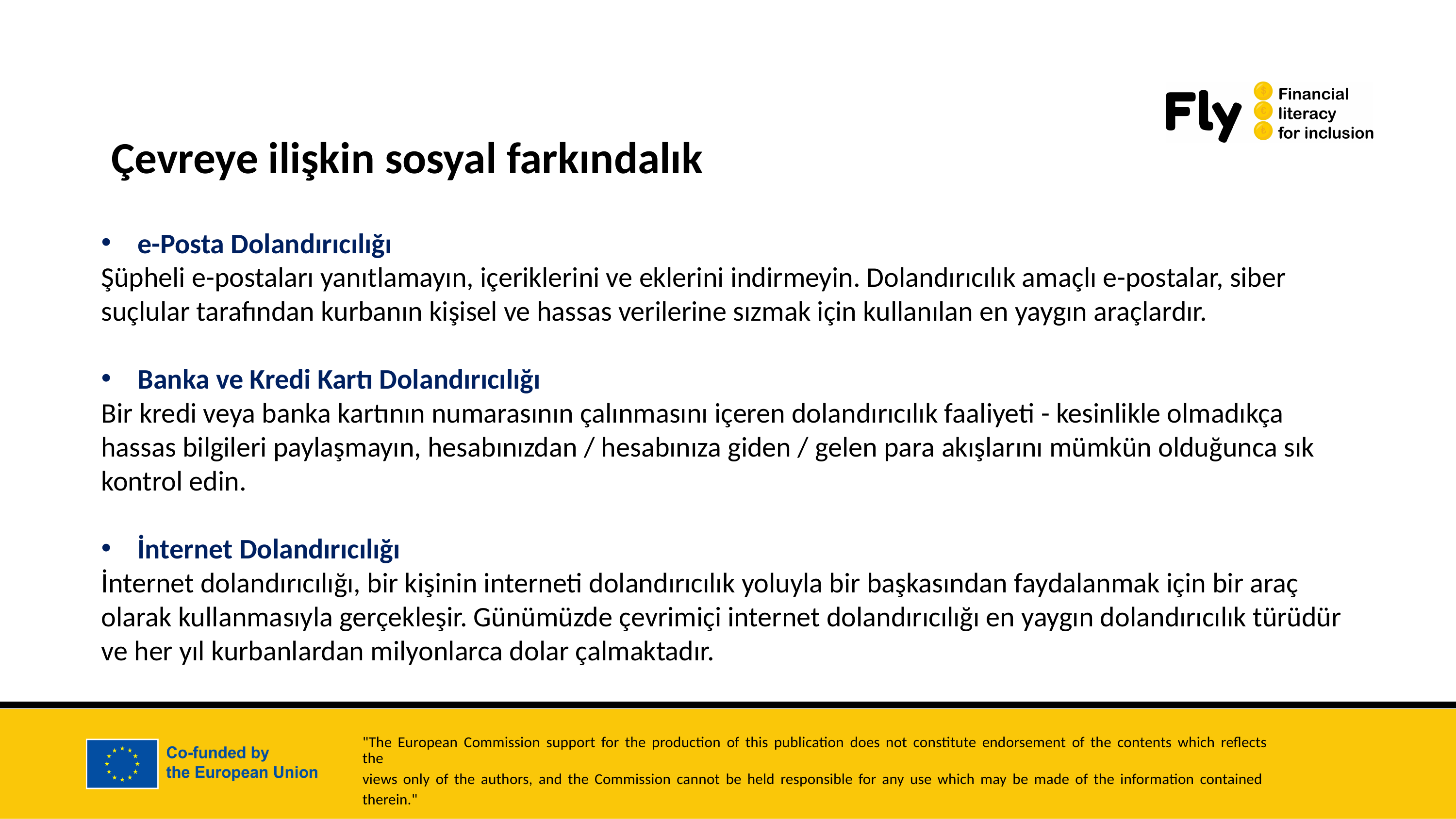

Çevreye ilişkin sosyal farkındalık
e-Posta Dolandırıcılığı
Şüpheli e-postaları yanıtlamayın, içeriklerini ve eklerini indirmeyin. Dolandırıcılık amaçlı e-postalar, siber suçlular tarafından kurbanın kişisel ve hassas verilerine sızmak için kullanılan en yaygın araçlardır.

Banka ve Kredi Kartı Dolandırıcılığı
Bir kredi veya banka kartının numarasının çalınmasını içeren dolandırıcılık faaliyeti - kesinlikle olmadıkça hassas bilgileri paylaşmayın, hesabınızdan / hesabınıza giden / gelen para akışlarını mümkün olduğunca sık kontrol edin.

İnternet Dolandırıcılığı
İnternet dolandırıcılığı, bir kişinin interneti dolandırıcılık yoluyla bir başkasından faydalanmak için bir araç olarak kullanmasıyla gerçekleşir. Günümüzde çevrimiçi internet dolandırıcılığı en yaygın dolandırıcılık türüdür ve her yıl kurbanlardan milyonlarca dolar çalmaktadır.